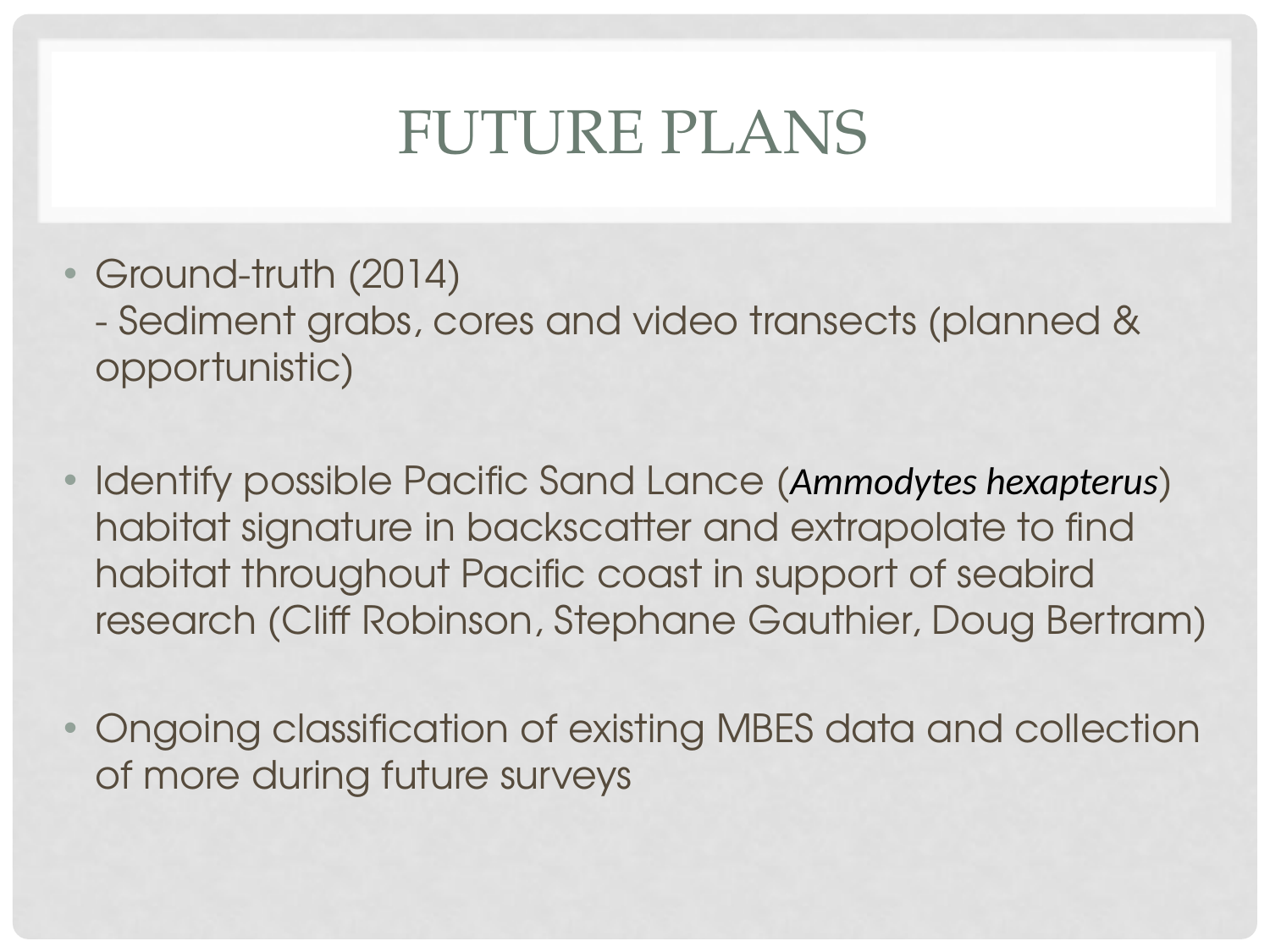

# Future Plans
Ground-truth (2014)
- Sediment grabs, cores and video transects (planned & opportunistic)

Identify possible Pacific Sand Lance (Ammodytes hexapterus) habitat signature in backscatter and extrapolate to find habitat throughout Pacific coast in support of seabird research (Cliff Robinson, Stephane Gauthier, Doug Bertram)

Ongoing classification of existing MBES data and collection of more during future surveys